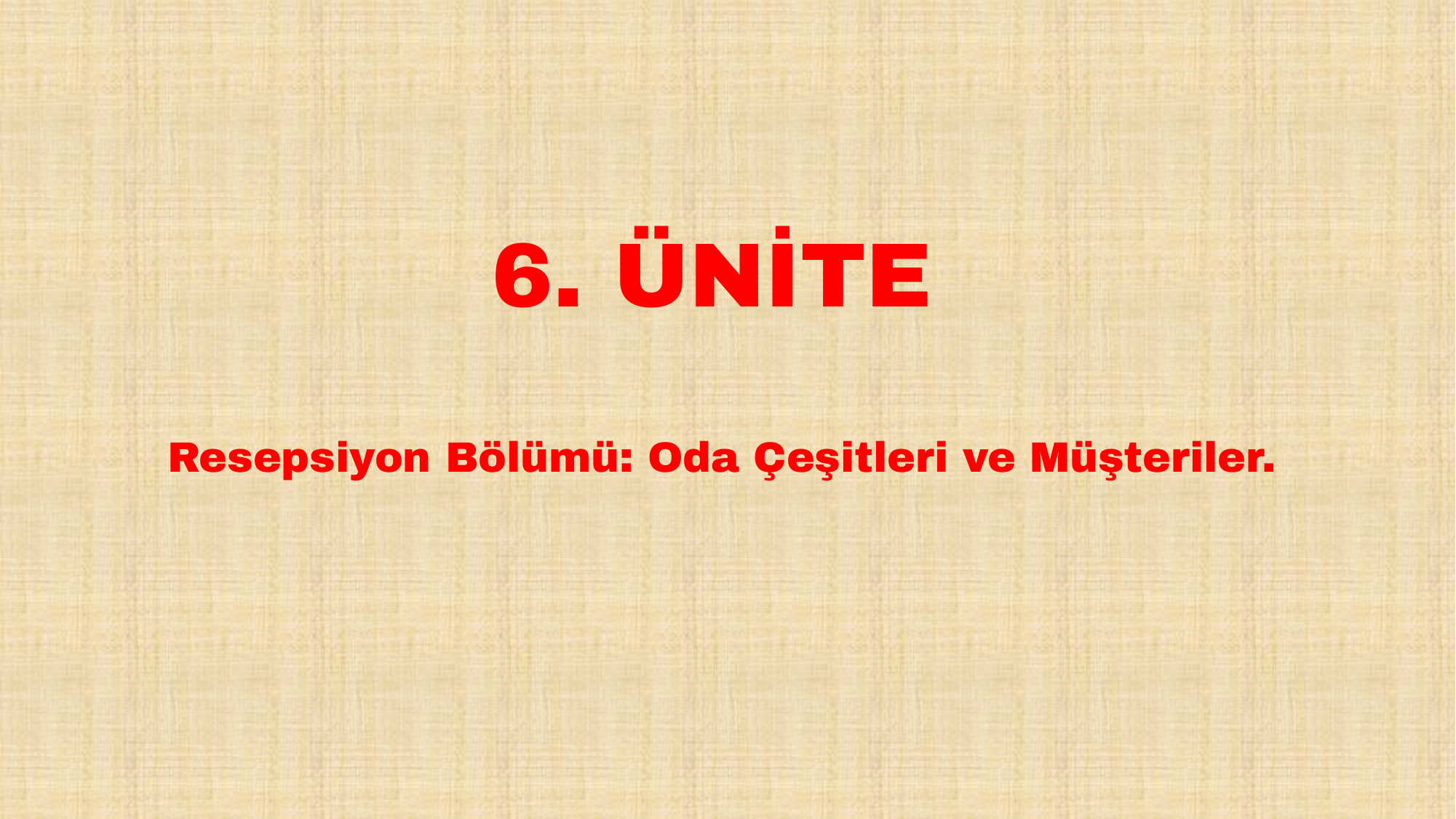

# 6. ÜNİTE
Resepsiyon Bölümü: Oda Çeşitleri ve Müşteriler.